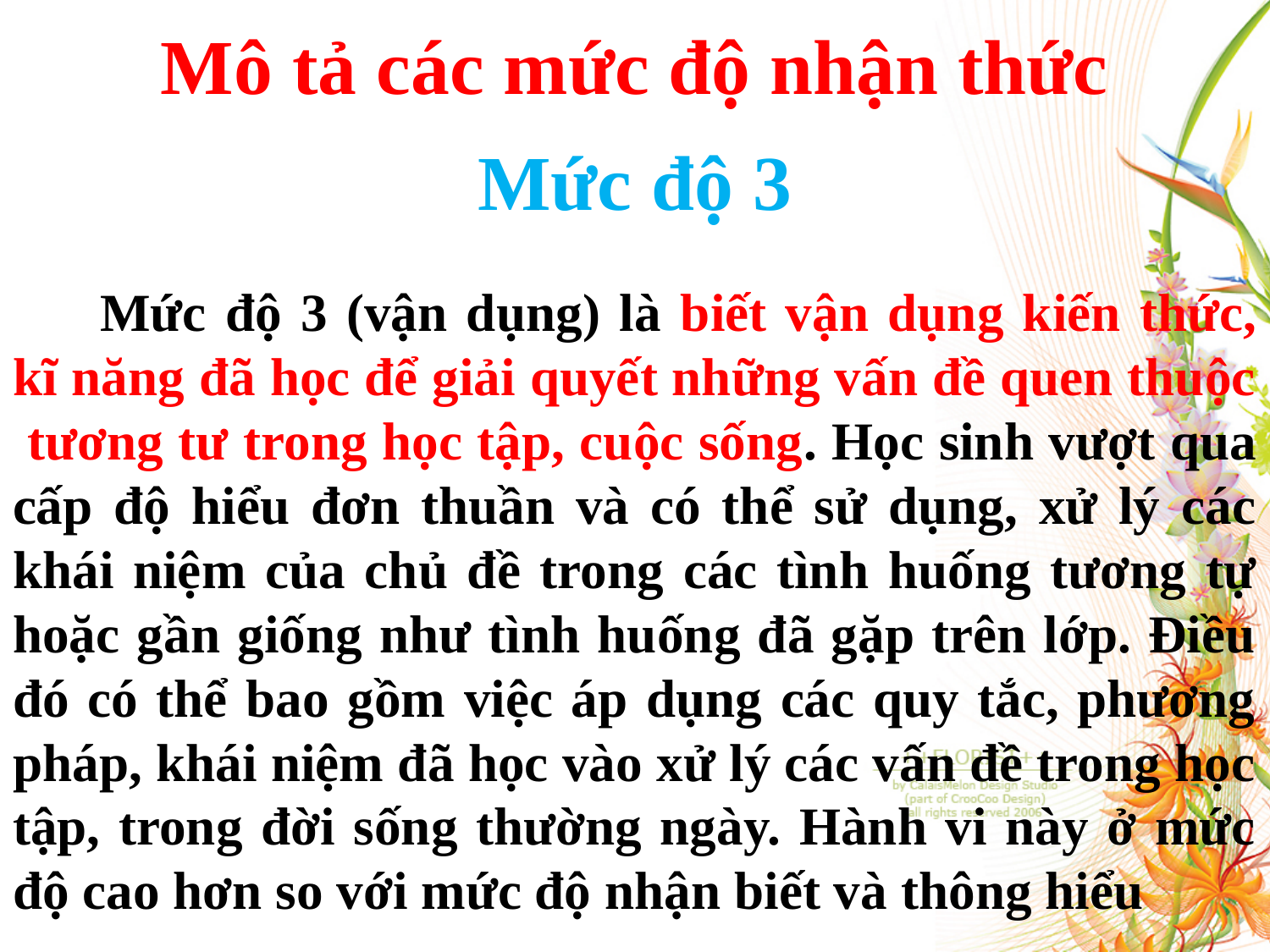

# Mô tả các mức độ nhận thức
Mức độ 3
	Mức độ 3 (vận dụng) là biết vận dụng kiến thức, kĩ năng đã học để giải quyết những vấn đề quen thuộc  tương tư trong học tập, cuộc sống. Học sinh vượt qua cấp độ hiểu đơn thuần và có thể sử dụng, xử lý các khái niệm của chủ đề trong các tình huống tương tự hoặc gần giống như tình huống đã gặp trên lớp. Điều đó có thể bao gồm việc áp dụng các quy tắc, phương pháp, khái niệm đã học vào xử lý các vấn đề trong học tập, trong đời sống thường ngày. Hành vi này ở mức độ cao hơn so với mức độ nhận biết và thông hiểu